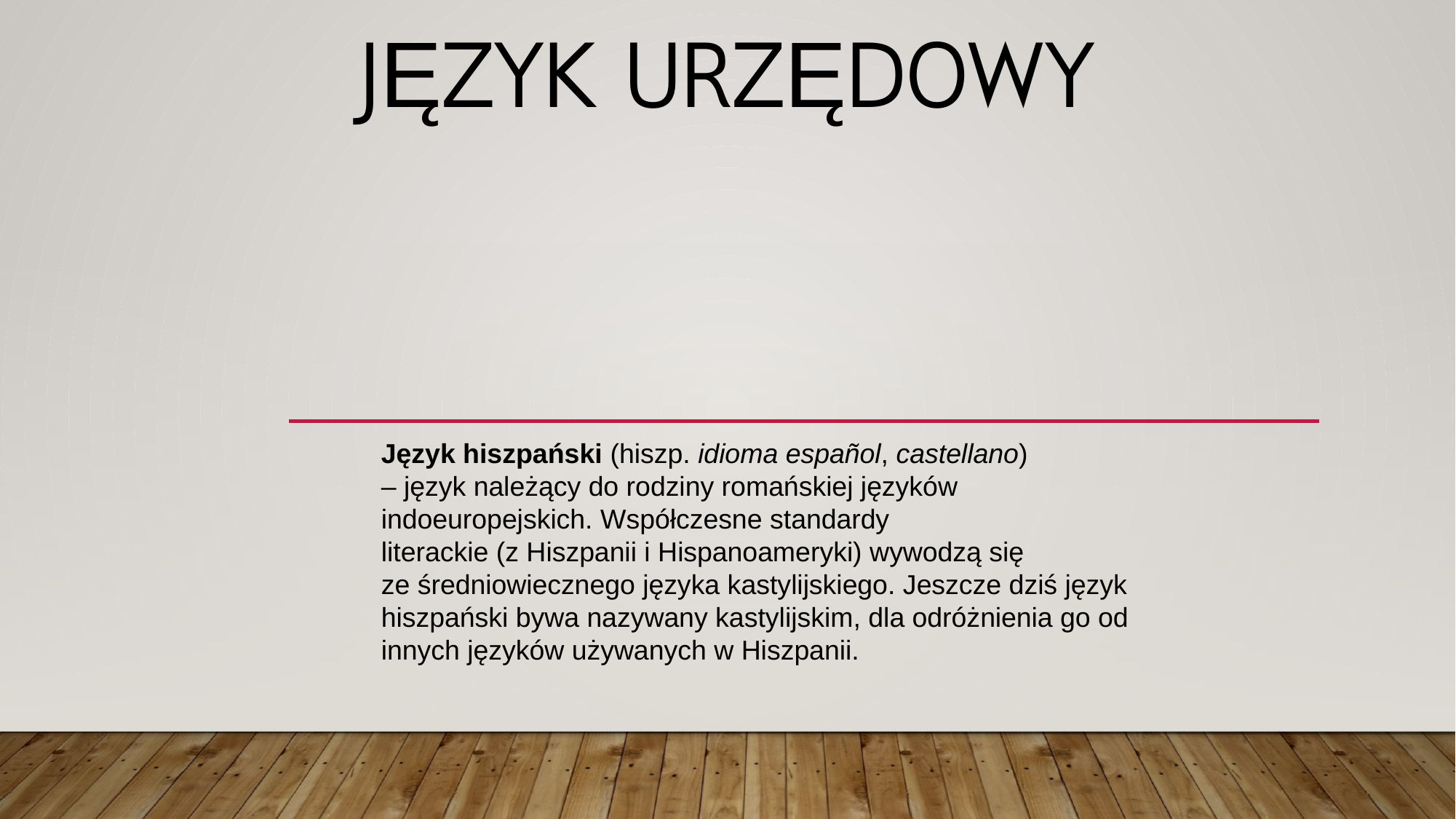

# Język urzędowy
Język hiszpański (hiszp. idioma español, castellano) – język należący do rodziny romańskiej języków indoeuropejskich. Współczesne standardy literackie (z Hiszpanii i Hispanoameryki) wywodzą się ze średniowiecznego języka kastylijskiego. Jeszcze dziś język hiszpański bywa nazywany kastylijskim, dla odróżnienia go od innych języków używanych w Hiszpanii.